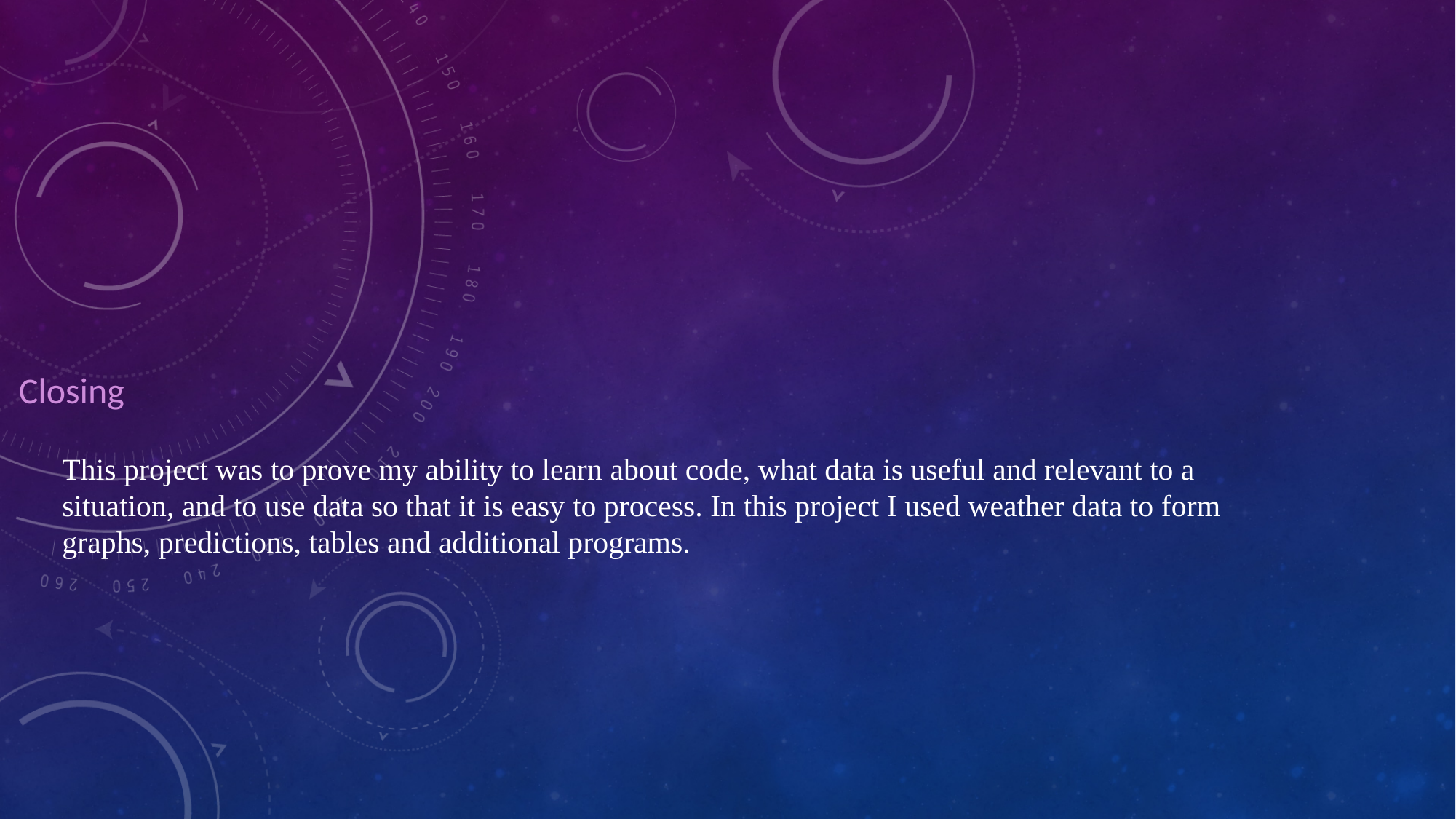

# Closing
This project was to prove my ability to learn about code, what data is useful and relevant to a situation, and to use data so that it is easy to process. In this project I used weather data to form graphs, predictions, tables and additional programs.